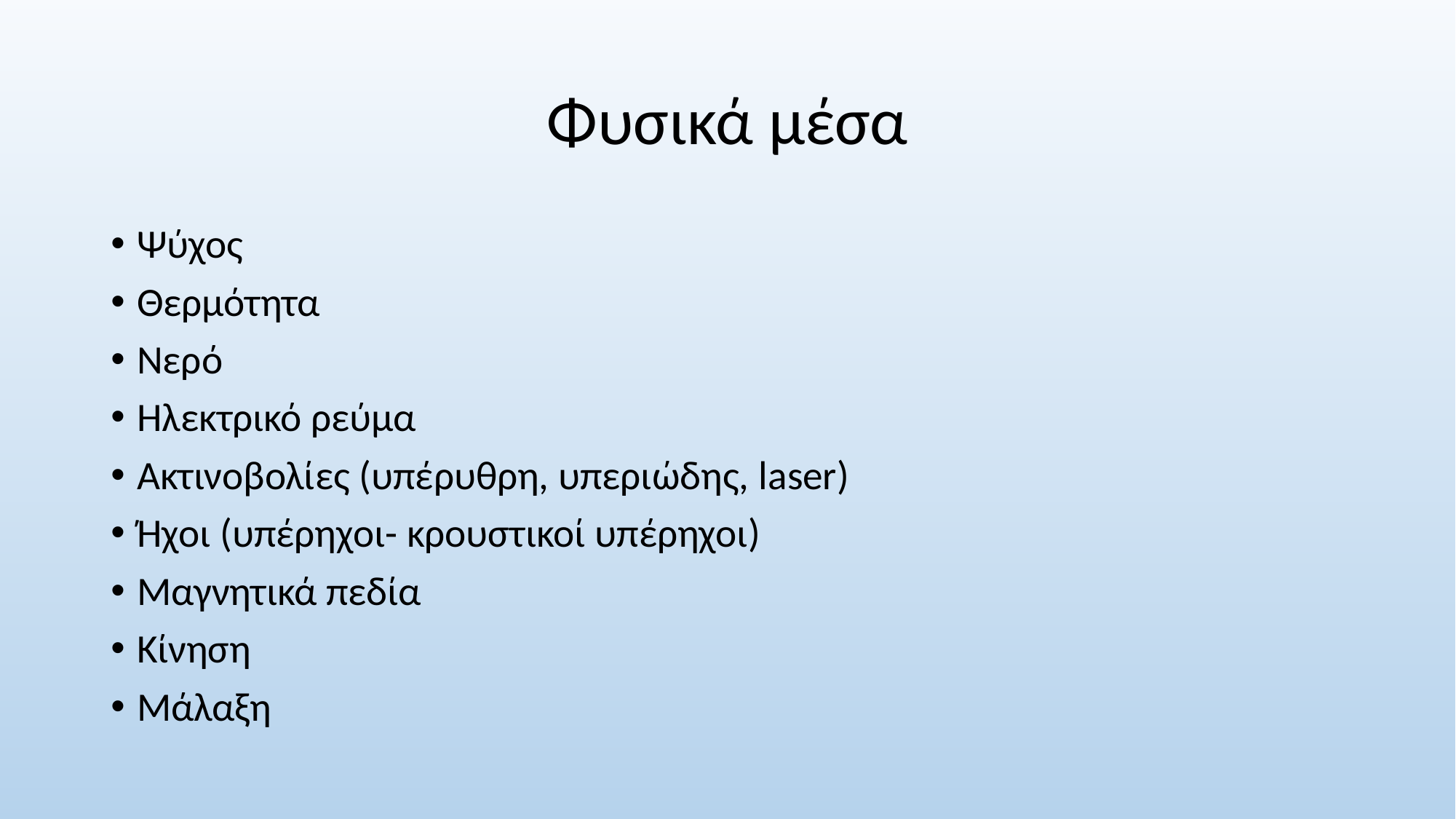

# Φυσικά μέσα
Ψύχος
Θερμότητα
Νερό
Ηλεκτρικό ρεύμα
Ακτινοβολίες (υπέρυθρη, υπεριώδης, laser)
Ήχοι (υπέρηχοι- κρουστικοί υπέρηχοι)
Μαγνητικά πεδία
Κίνηση
Μάλαξη